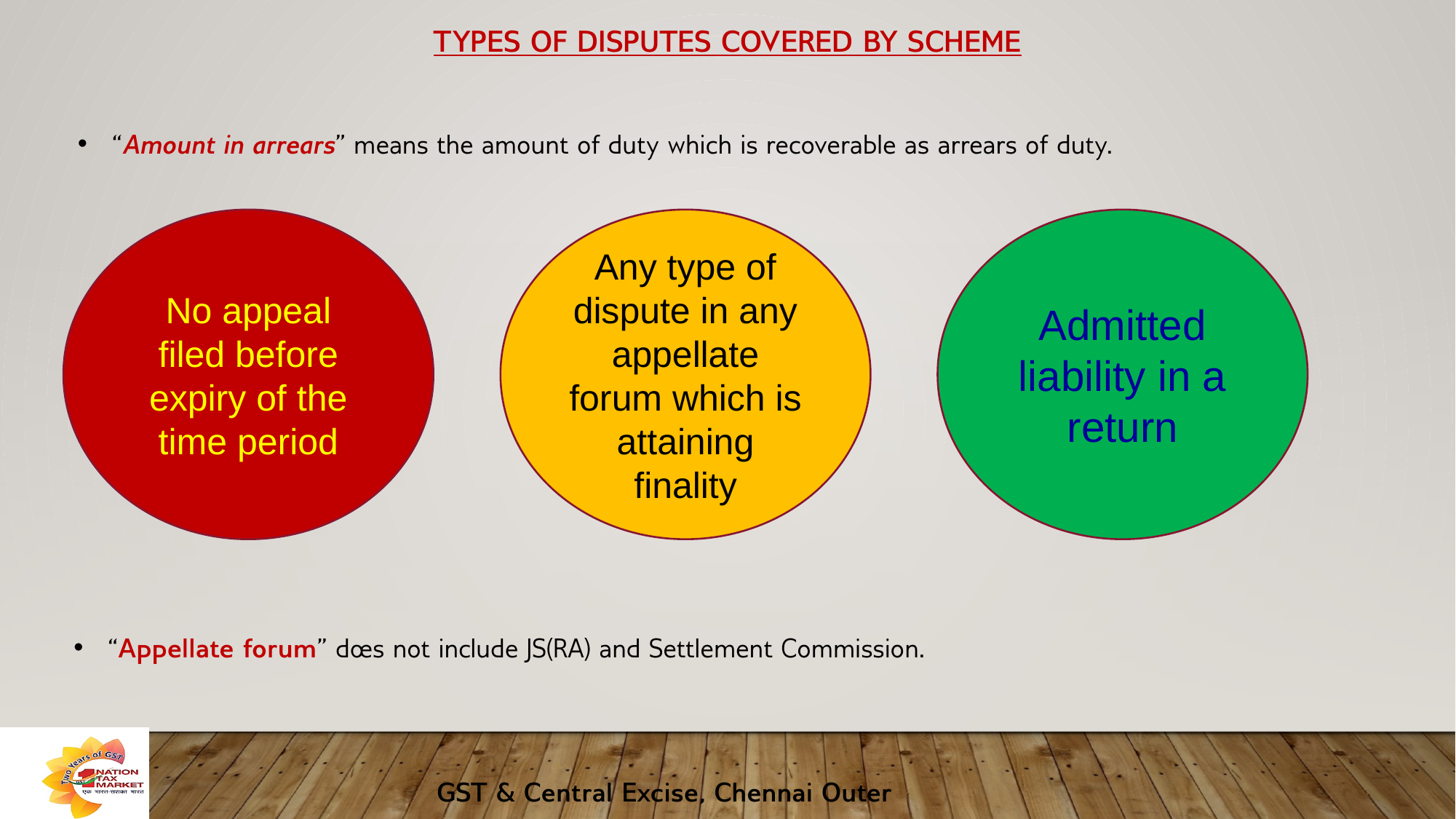

TYPES OF DISPUTES COVERED BY SCHEME

“Amount in arrears” means the amount of duty which is recoverable as arrears of duty.

Admitted liability in a return
Any type of dispute in any appellate forum which is attaining finality
No appeal filed before expiry of the time period
“Appellate forum” does not include JS(RA) and Settlement Commission.